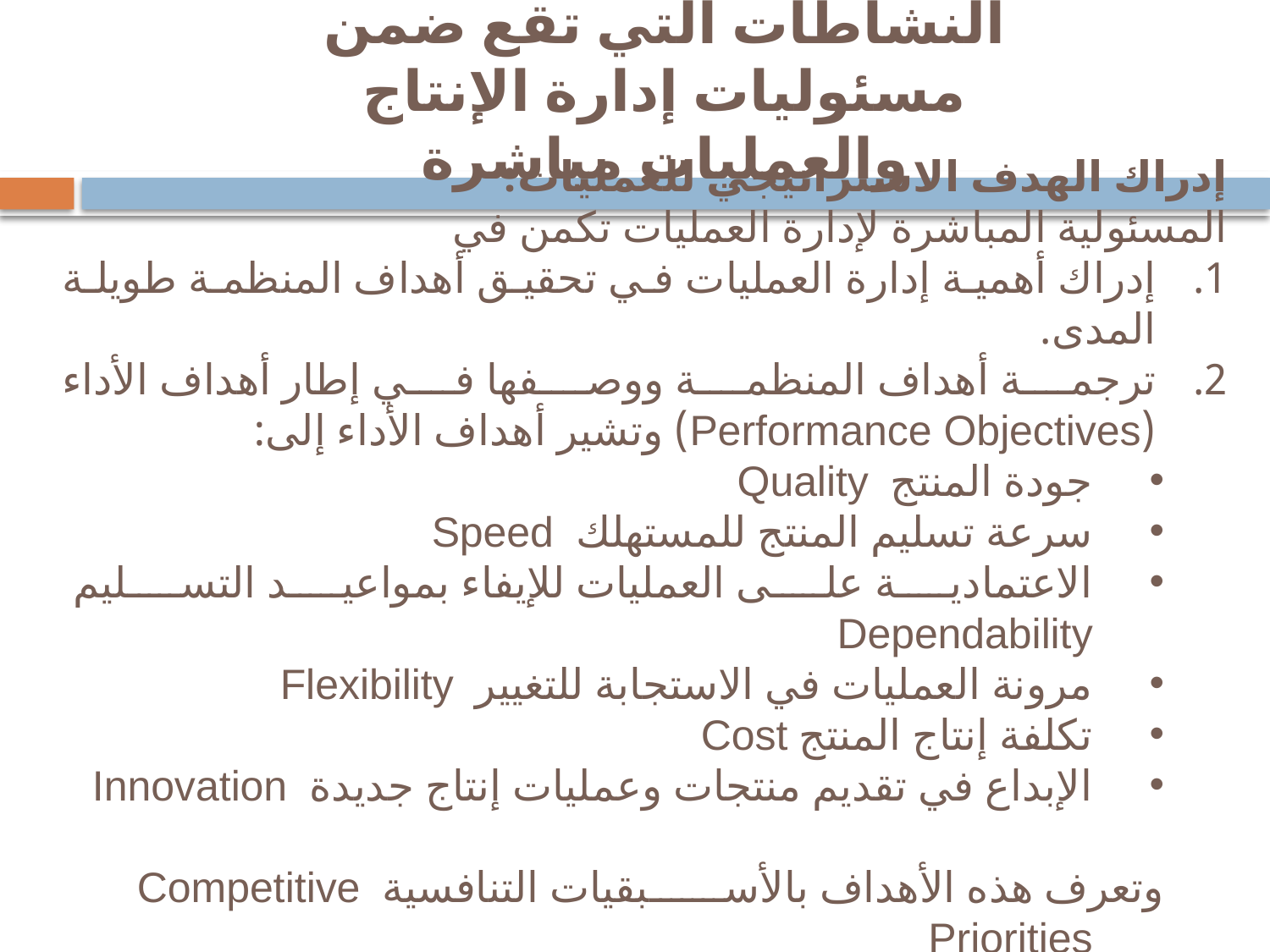

# النشاطات التي تقع ضمن مسئوليات إدارة الإنتاج والعمليات مباشرة
إدراك الهدف الاستراتيجي للعمليات:
المسئولية المباشرة لإدارة العمليات تكمن في
إدراك أهمية إدارة العمليات في تحقيق أهداف المنظمة طويلة المدى.
ترجمة أهداف المنظمة ووصفها في إطار أهداف الأداء (Performance Objectives) وتشير أهداف الأداء إلى:
جودة المنتج  Quality
سرعة تسليم المنتج للمستهلك  Speed
الاعتمادية على العمليات للإيفاء بمواعيد التسليم  Dependability
مرونة العمليات في الاستجابة للتغيير  Flexibility
تكلفة إنتاج المنتج Cost
الإبداع في تقديم منتجات وعمليات إنتاج جديدة  Innovation

وتعرف هذه الأهداف بالأسبقيات التنافسية  Competitive Priorities